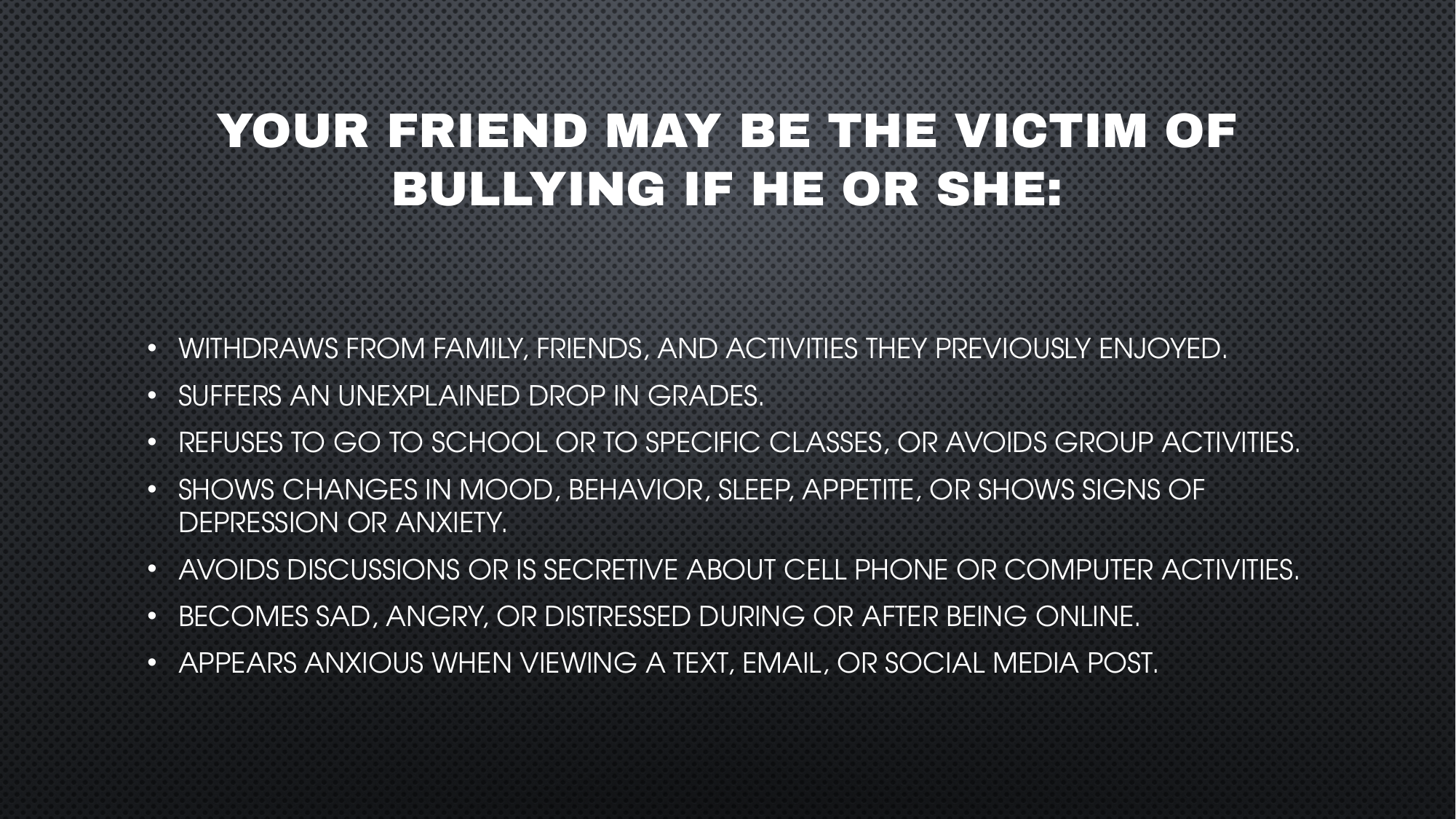

# Your friend may be the victim of bullying if he or she:
Withdraws from family, friends, and activities they previously enjoyed.
Suffers an unexplained drop in grades.
Refuses to go to school or to specific classes, or avoids group activities.
Shows changes in mood, behavior, sleep, appetite, or shows signs of depression or anxiety.
Avoids discussions or is secretive about cell phone or computer activities.
Becomes sad, angry, or distressed during or after being online.
Appears anxious when viewing a text, email, or social media post.